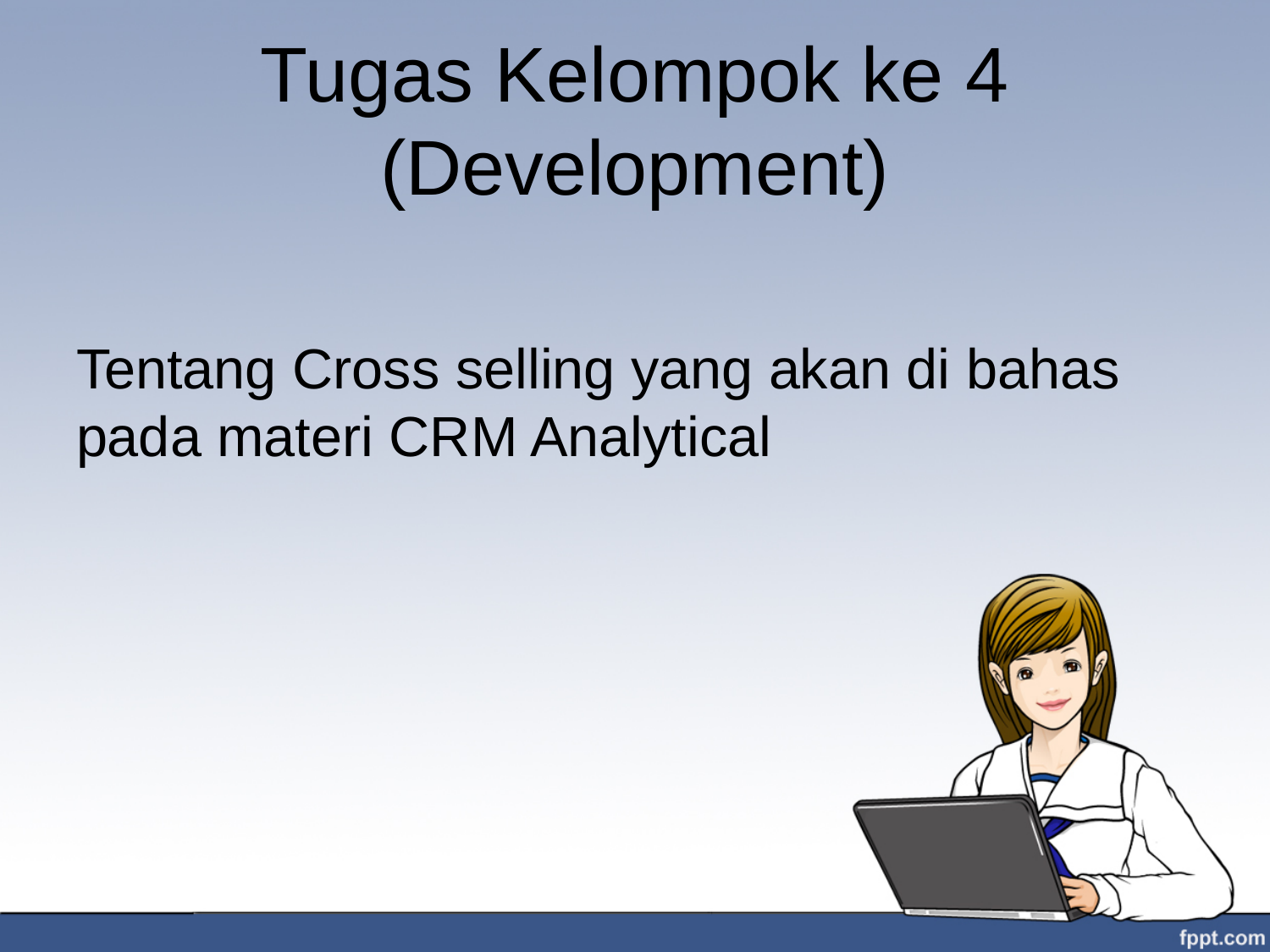

# Tugas Kelompok ke 4 (Development)
Tentang Cross selling yang akan di bahas pada materi CRM Analytical